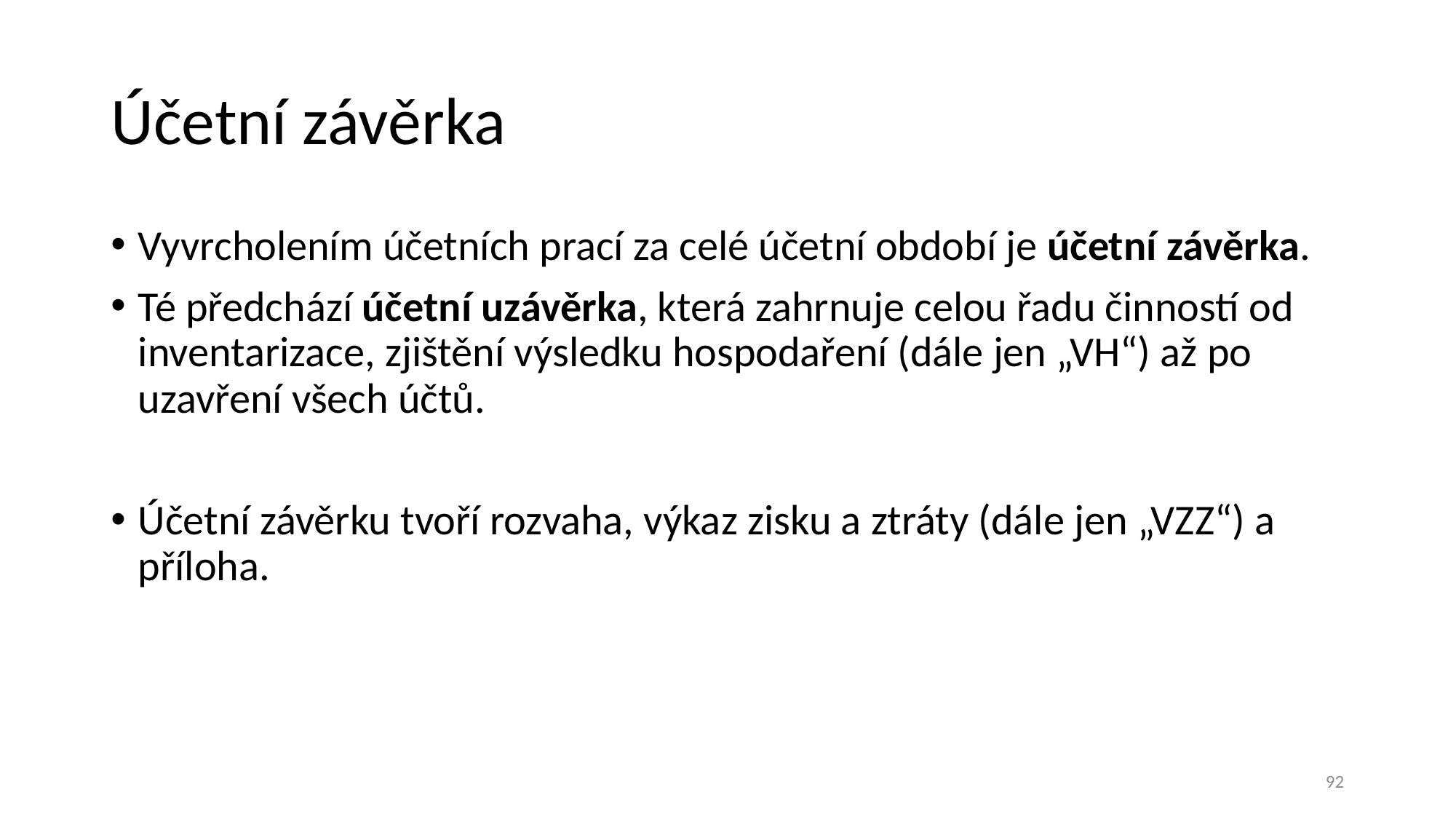

# Účetní závěrka
Vyvrcholením účetních prací za celé účetní období je účetní závěrka.
Té předchází účetní uzávěrka, která zahrnuje celou řadu činností od inventarizace, zjištění výsledku hospodaření (dále jen „VH“) až po uzavření všech účtů.

Účetní závěrku tvoří rozvaha, výkaz zisku a ztráty (dále jen „VZZ“) a příloha.
92